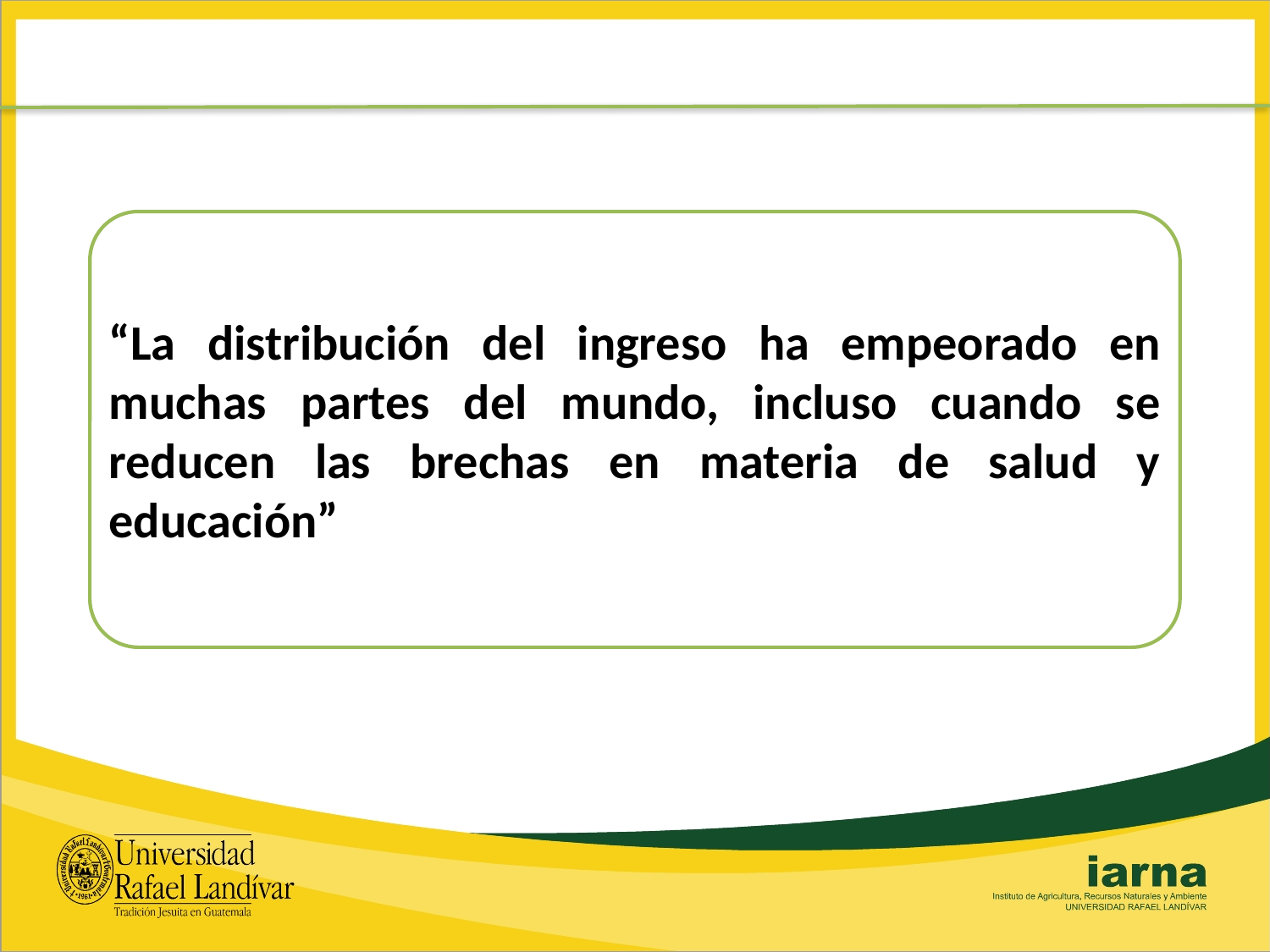

“La distribución del ingreso ha empeorado en muchas partes del mundo, incluso cuando se reducen las brechas en materia de salud y educación”